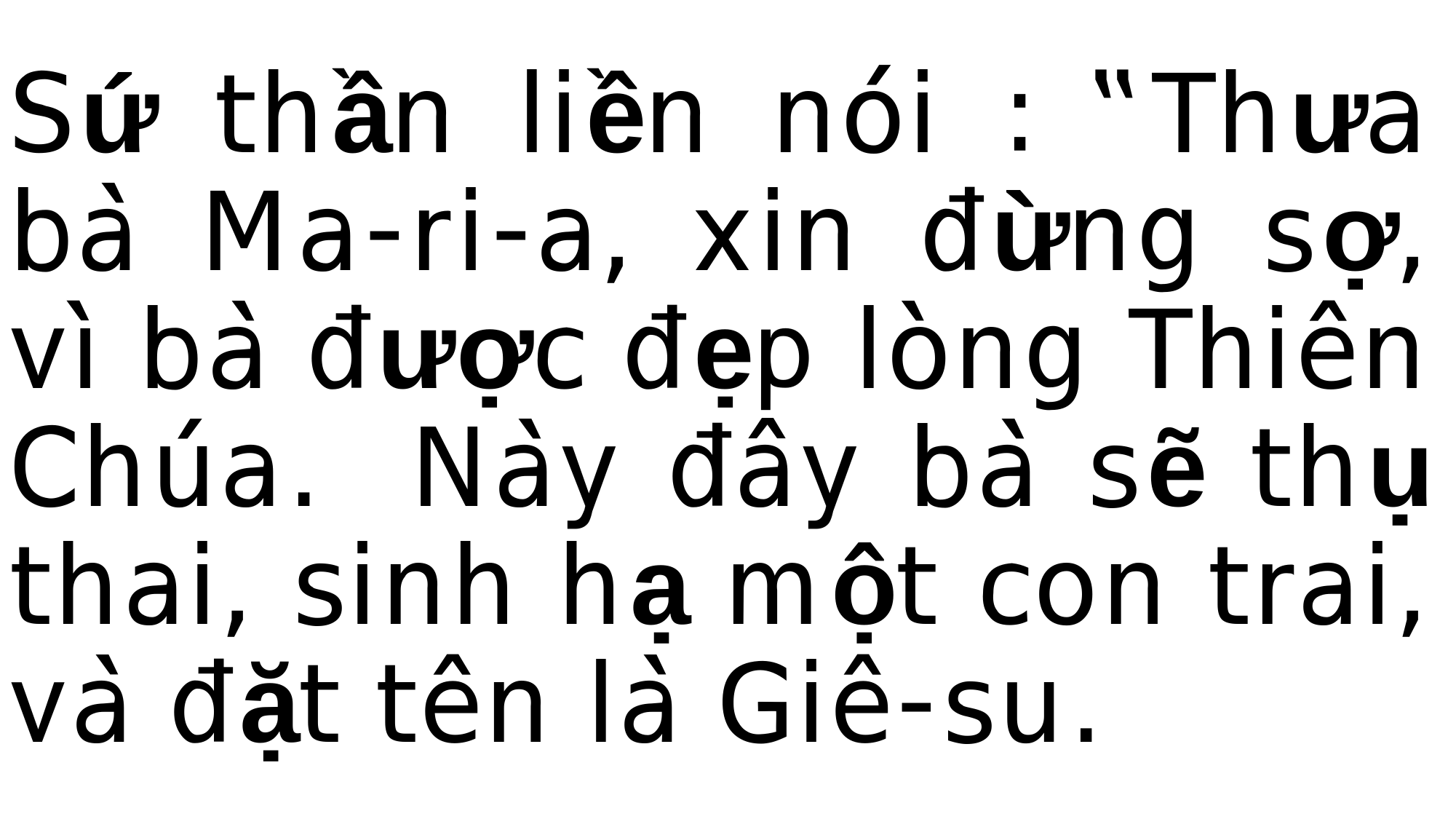

# Sứ thần liền nói : “Thưa bà Ma-ri-a, xin đừng sợ, vì bà được đẹp lòng Thiên Chúa.  Này đây bà sẽ thụ thai, sinh hạ một con trai, và đặt tên là Giê-su.